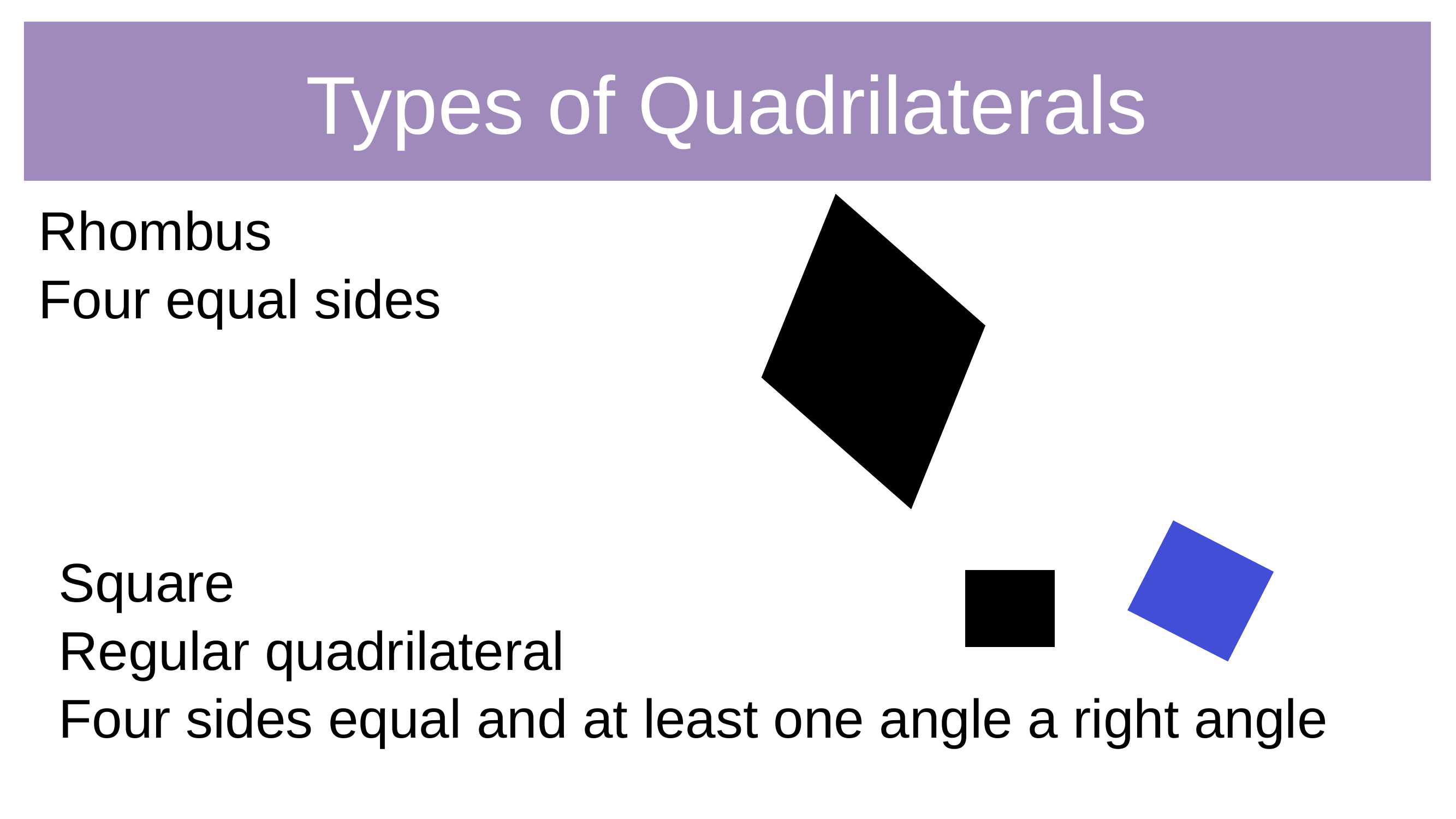

Types of Quadrilaterals
Rhombus
Four equal sides

Square
Regular quadrilateral
Four sides equal and at least one angle a right angle